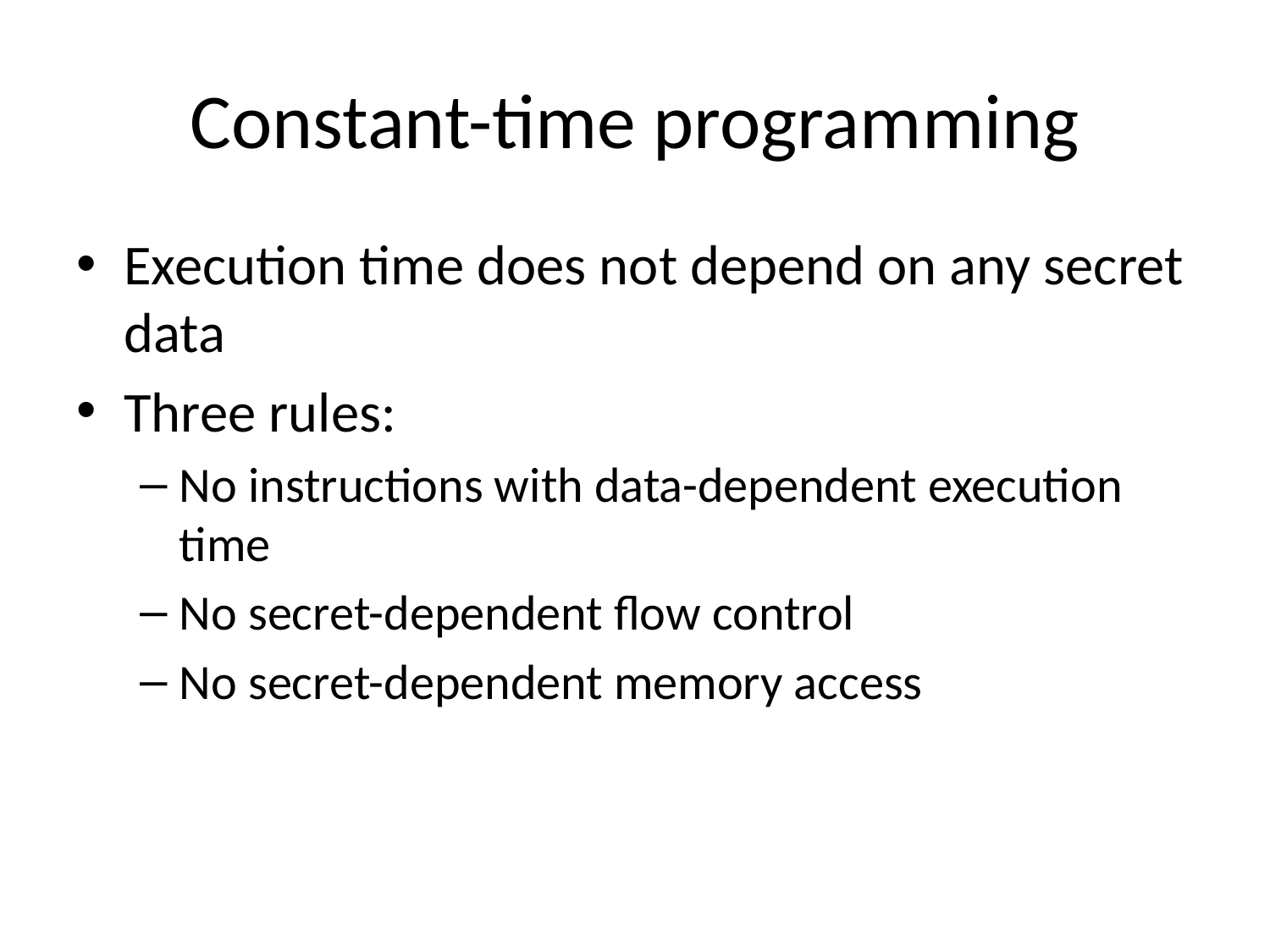

# Constant-time programming
Execution time does not depend on any secret data
Three rules:
No instructions with data-dependent execution time
No secret-dependent flow control
No secret-dependent memory access